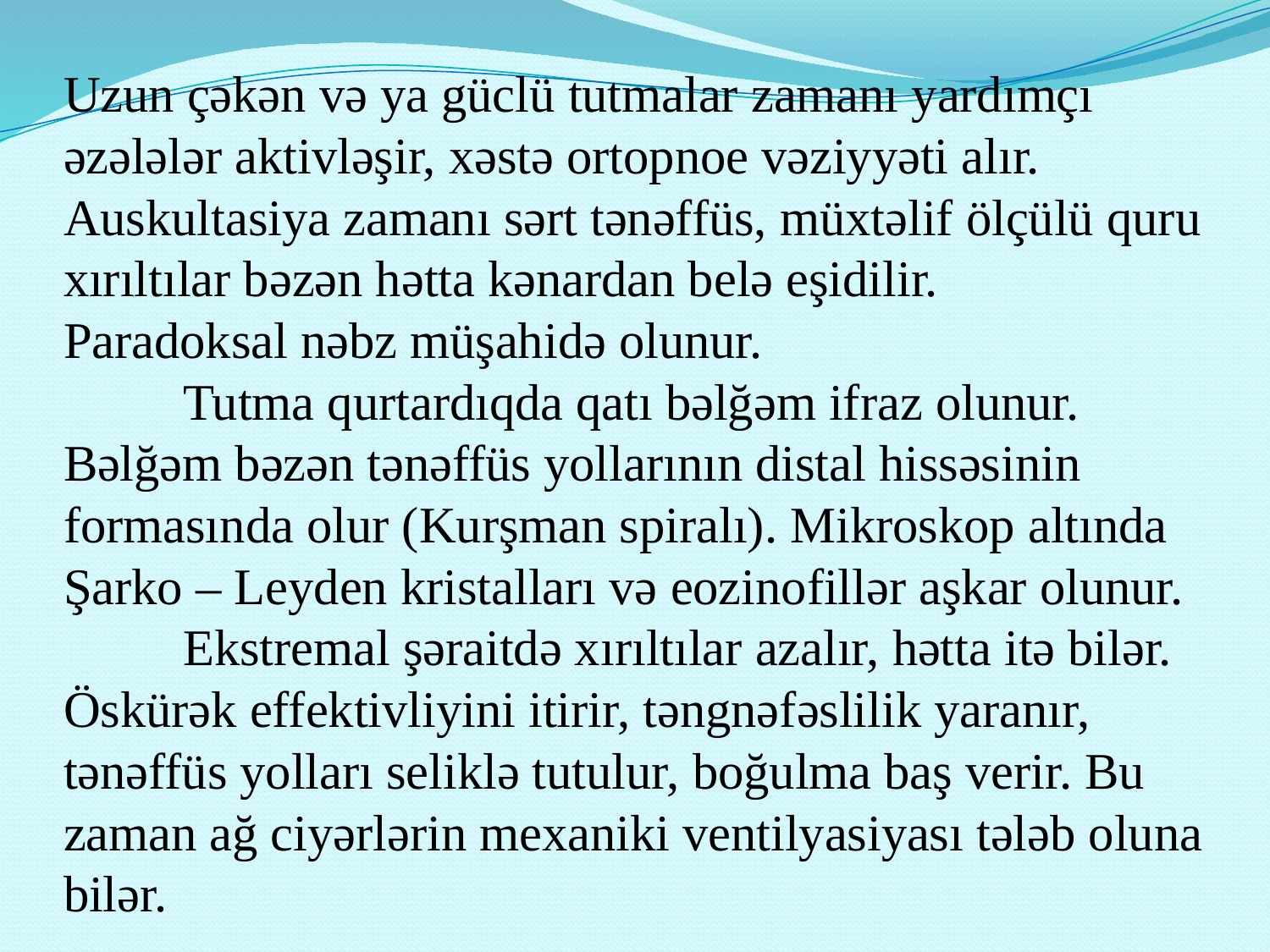

# Uzun çəkən və ya güclü tutmalar zamanı yardımçı əzələlər aktivləşir, xəstə ortopnoe vəziyyəti alır. 	Auskultasiya zamanı sərt tənəffüs, müxtəlif ölçülü quru xırıltılar bəzən hətta kənardan belə eşidilir. Paradoksal nəbz müşahidə olunur. Tutma qurtardıqda qatı bəlğəm ifraz olunur. Bəlğəm bəzən tənəffüs yollarının distal hissəsinin formasında olur (Kurşman spiralı). Mikroskop altında Şarko – Leyden kristalları və eozinofillər aşkar olunur. Ekstremal şəraitdə xırıltılar azalır, hətta itə bilər. Öskürək effektivliyini itirir, təngnəfəslilik yaranır, tənəffüs yolları seliklə tutulur, boğulma baş verir. Bu zaman ağ ciyərlərin mexaniki ventilyasiyası tələb oluna bilər.